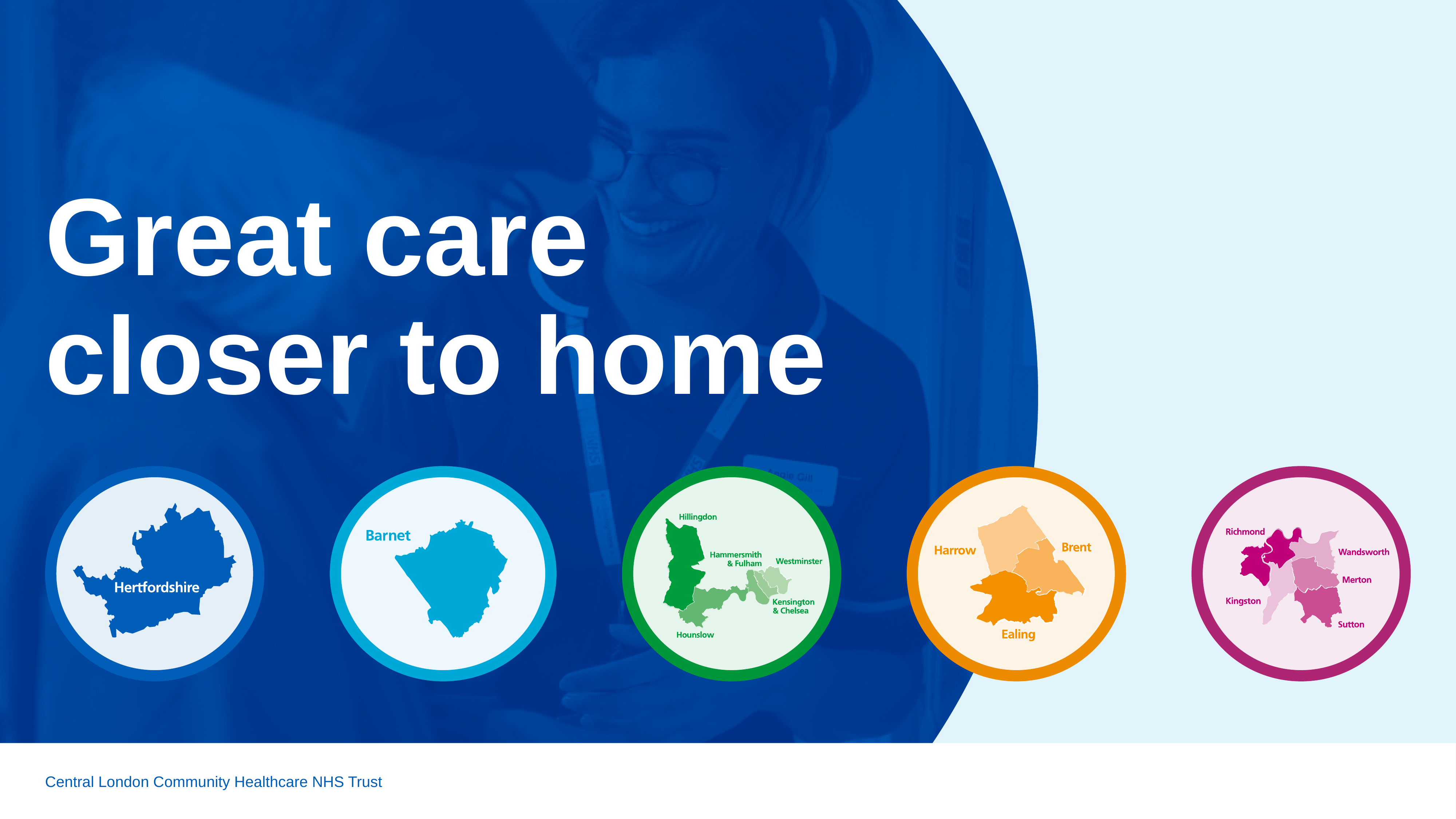

# Great care closer to home
Central London Community Healthcare NHS Trust